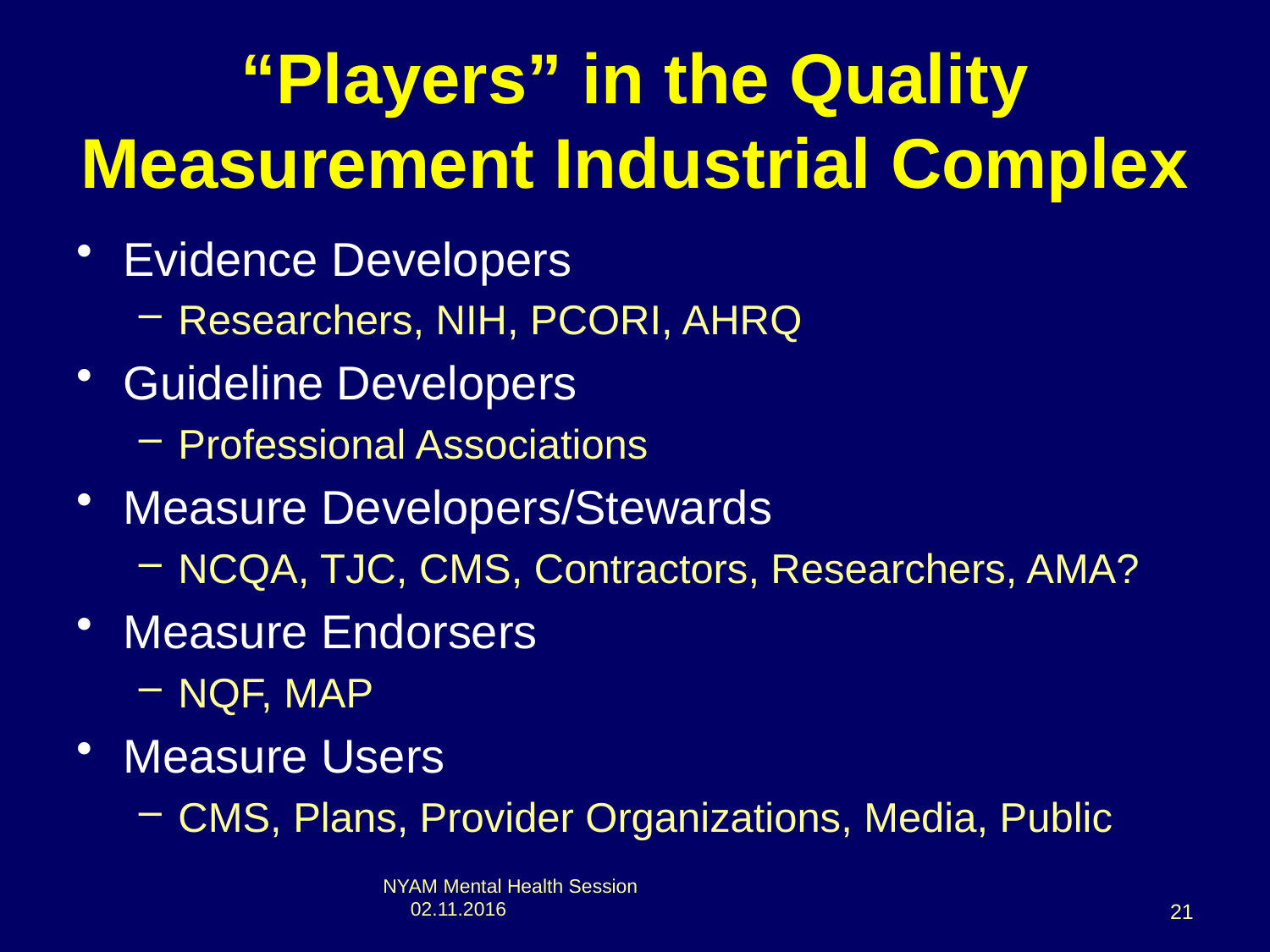

# “Players” in the Quality Measurement Industrial Complex
Evidence Developers
Researchers, NIH, PCORI, AHRQ
Guideline Developers
Professional Associations
Measure Developers/Stewards
NCQA, TJC, CMS, Contractors, Researchers, AMA?
Measure Endorsers
NQF, MAP
Measure Users
CMS, Plans, Provider Organizations, Media, Public

NYAM Mental Health Session                                                     02.11.2016

21